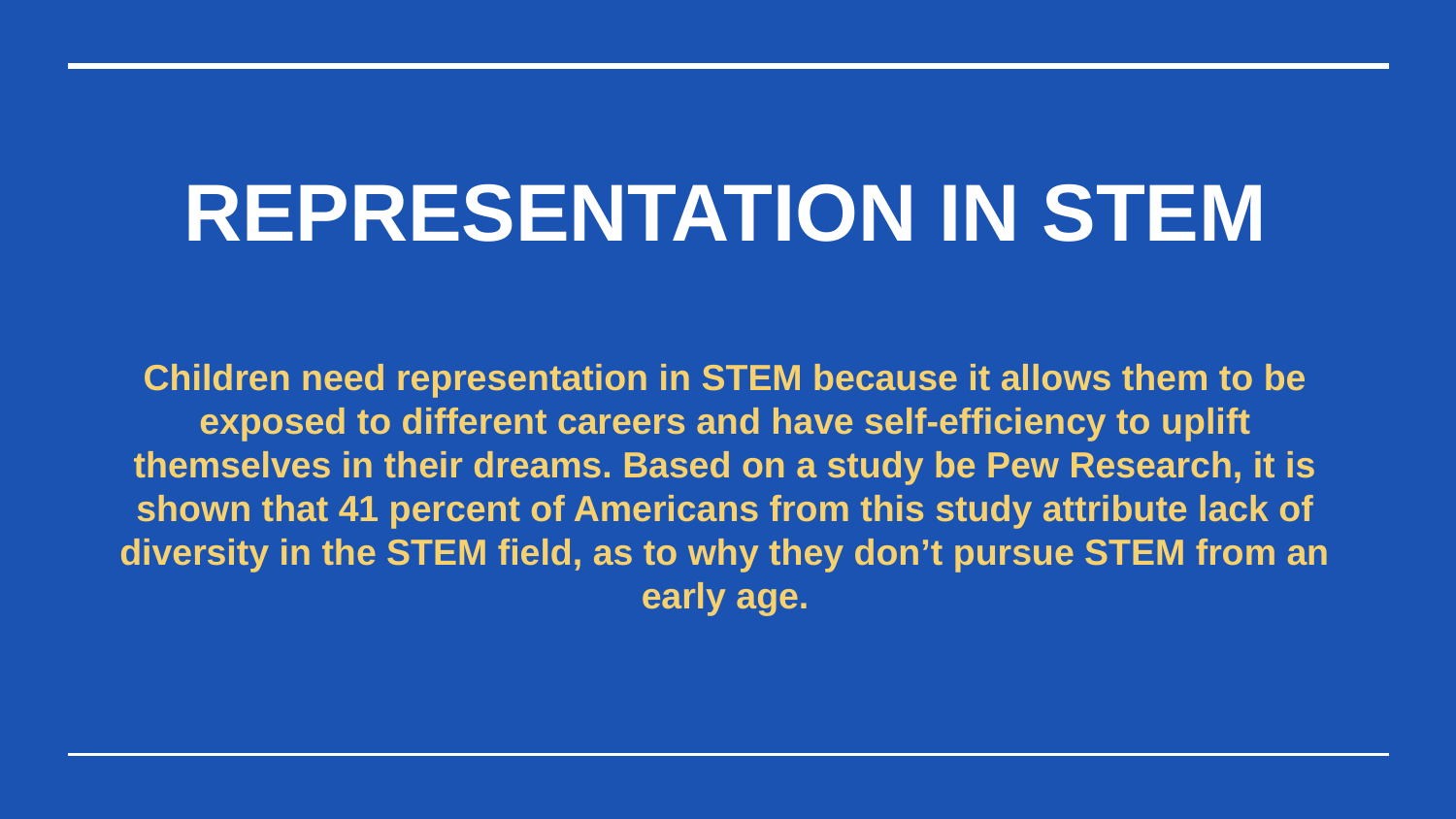

# REPRESENTATION IN STEM

Children need representation in STEM because it allows them to be
exposed to different careers and have self-efficiency to uplift
themselves in their dreams. Based on a study be Pew Research, it is
shown that 41 percent of Americans from this study attribute lack of
diversity in the STEM field, as to why they don’t pursue STEM from an
early age.